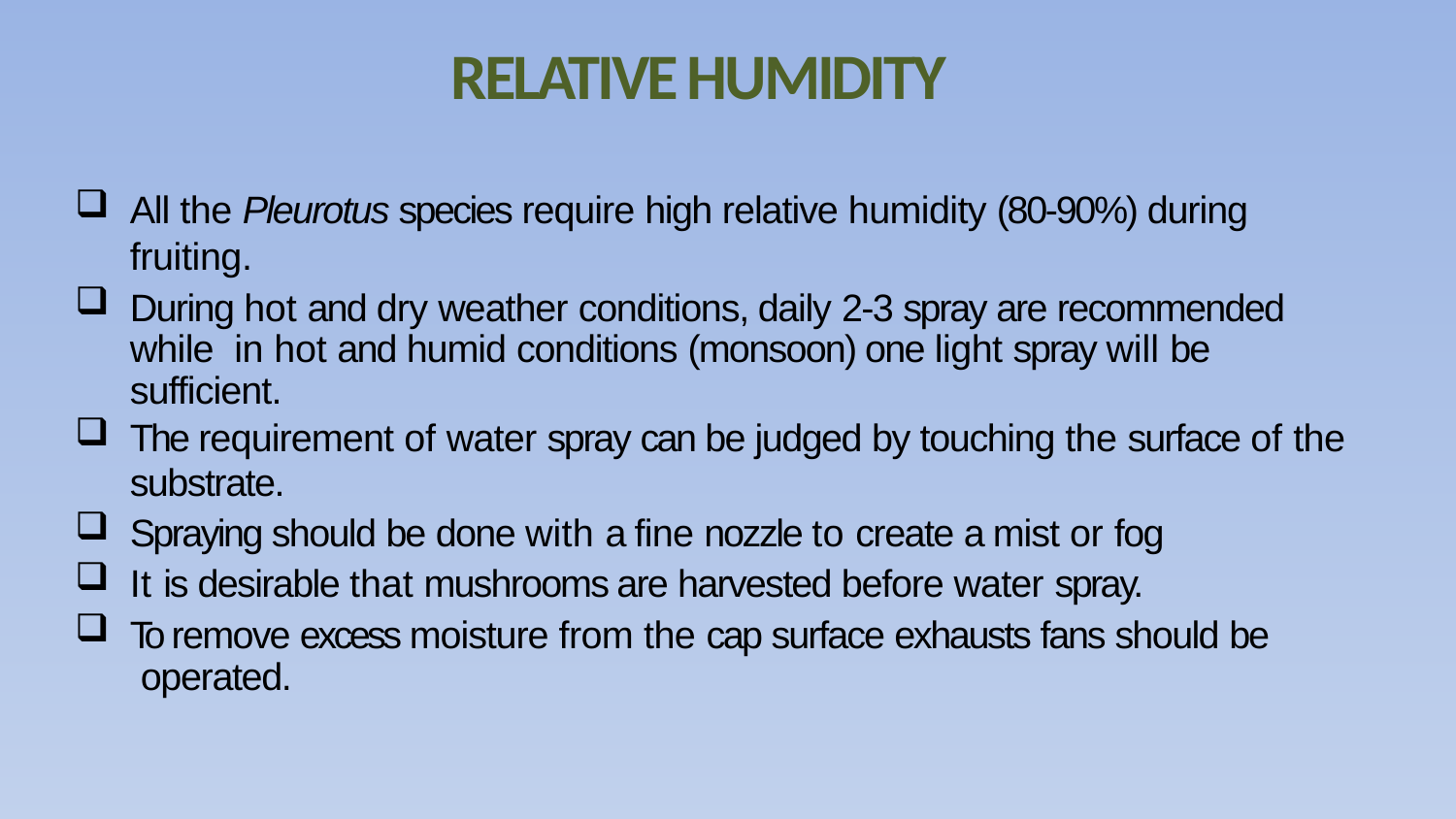

# RELATIVE HUMIDITY
All the Pleurotus species require high relative humidity (80-90%) during fruiting.
During hot and dry weather conditions, daily 2-3 spray are recommended while  in hot and humid conditions (monsoon) one light spray will be sufficient.
The requirement of water spray can be judged by touching the surface of the
substrate.
Spraying should be done with a fine nozzle to create a mist or fog
It is desirable that mushrooms are harvested before water spray.
To remove excess moisture from the cap surface exhausts fans should be  operated.